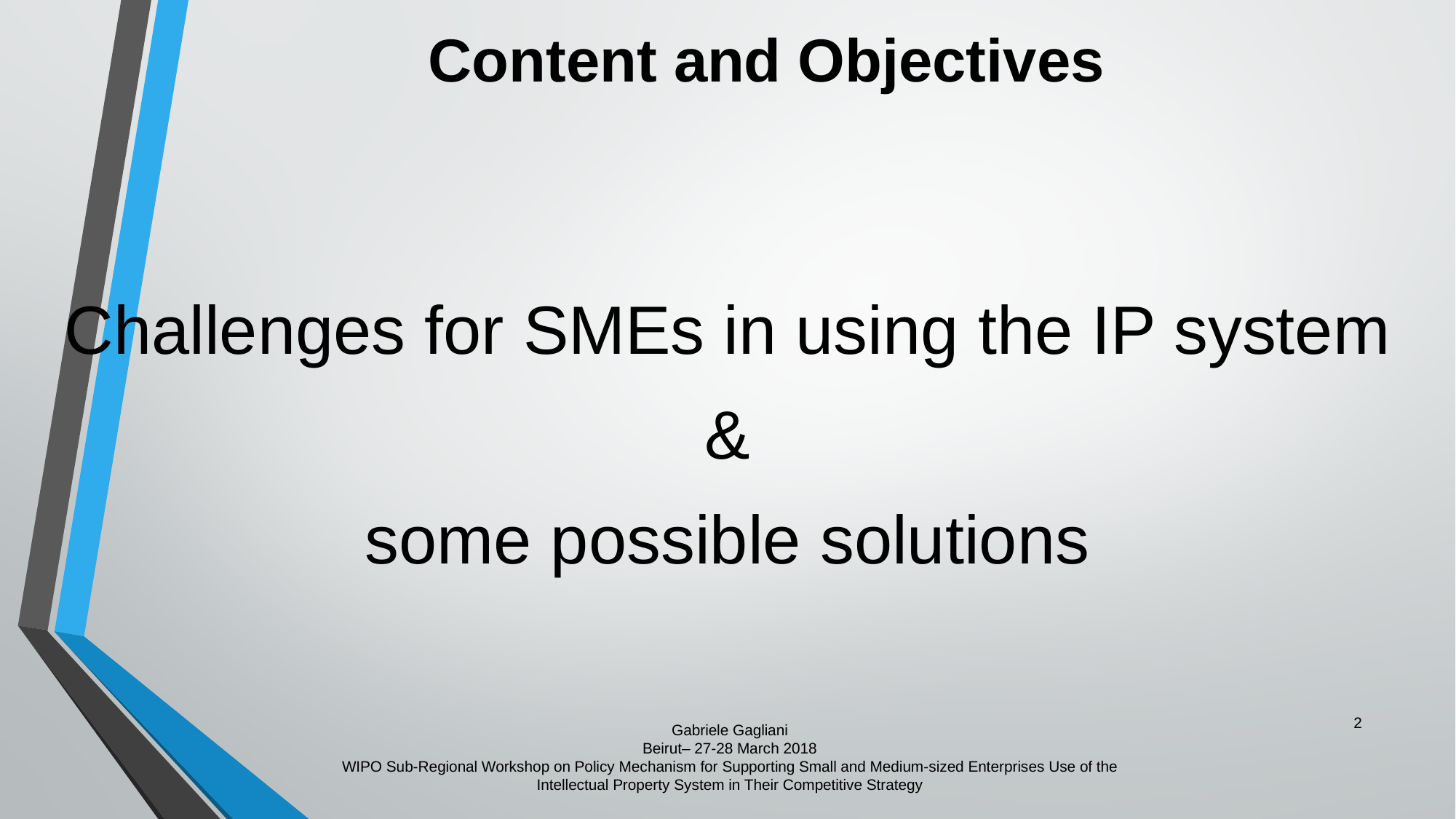

Challenges for SMEs in using the IP system
&
some possible solutions

# Content and Objectives
2
Gabriele Gagliani
Beirut– 27-28 March 2018
WIPO Sub-Regional Workshop on Policy Mechanism for Supporting Small and Medium-sized Enterprises Use of the Intellectual Property System in Their Competitive Strategy